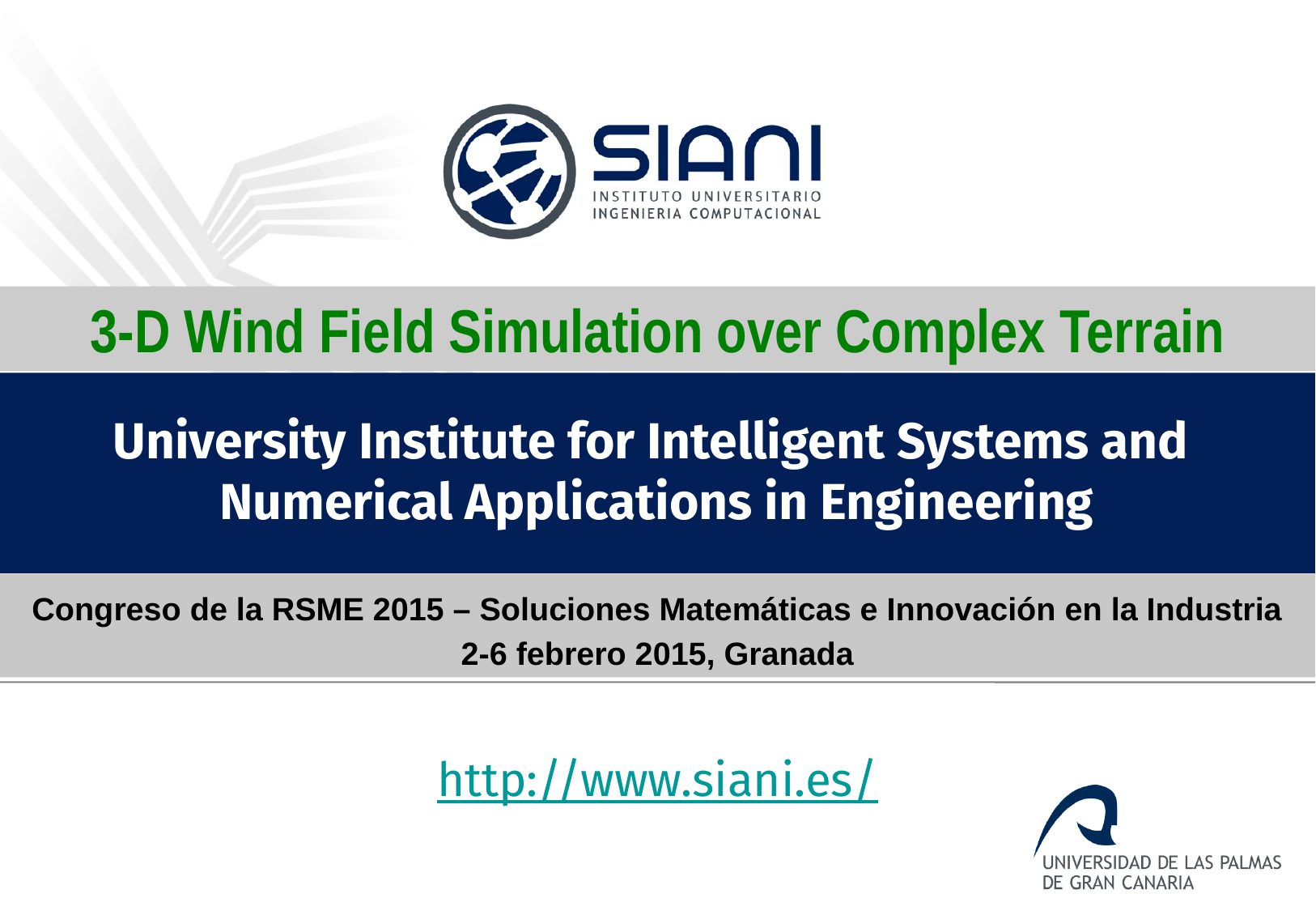

3-D Wind Field Simulation over Complex Terrain
# University Institute for Intelligent Systems and Numerical Applications in Engineering
Congreso de la RSME 2015 – Soluciones Matemáticas e Innovación en la Industria
2-6 febrero 2015, Granada
http://www.siani.es/